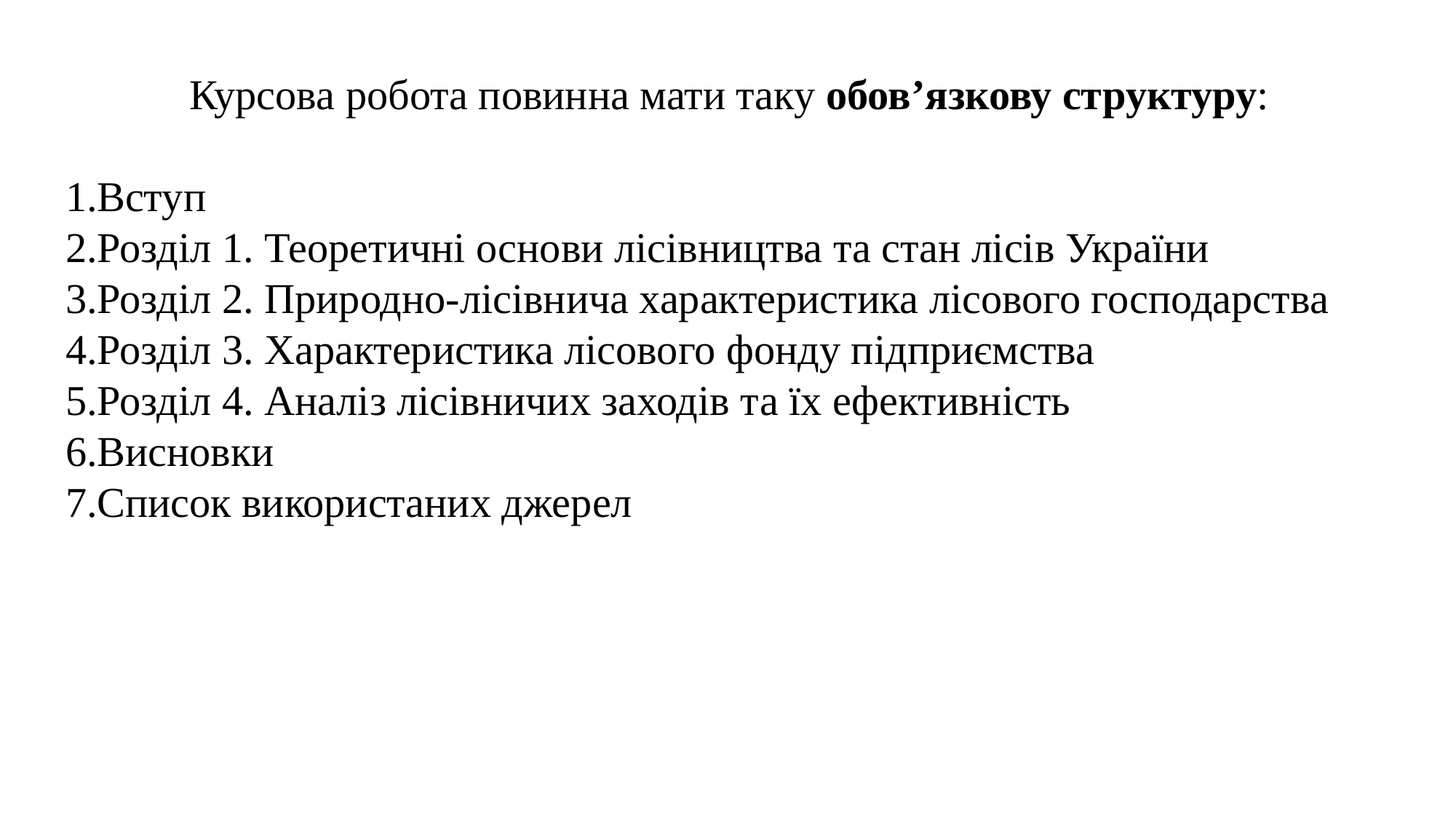

Курсова робота повинна мати таку обов’язкову структуру:

Вступ
Розділ 1. Теоретичні основи лісівництва та стан лісів України
Розділ 2. Природно-лісівнича характеристика лісового господарства
Розділ 3. Характеристика лісового фонду підприємства
Розділ 4. Аналіз лісівничих заходів та їх ефективність
Висновки
Список використаних джерел